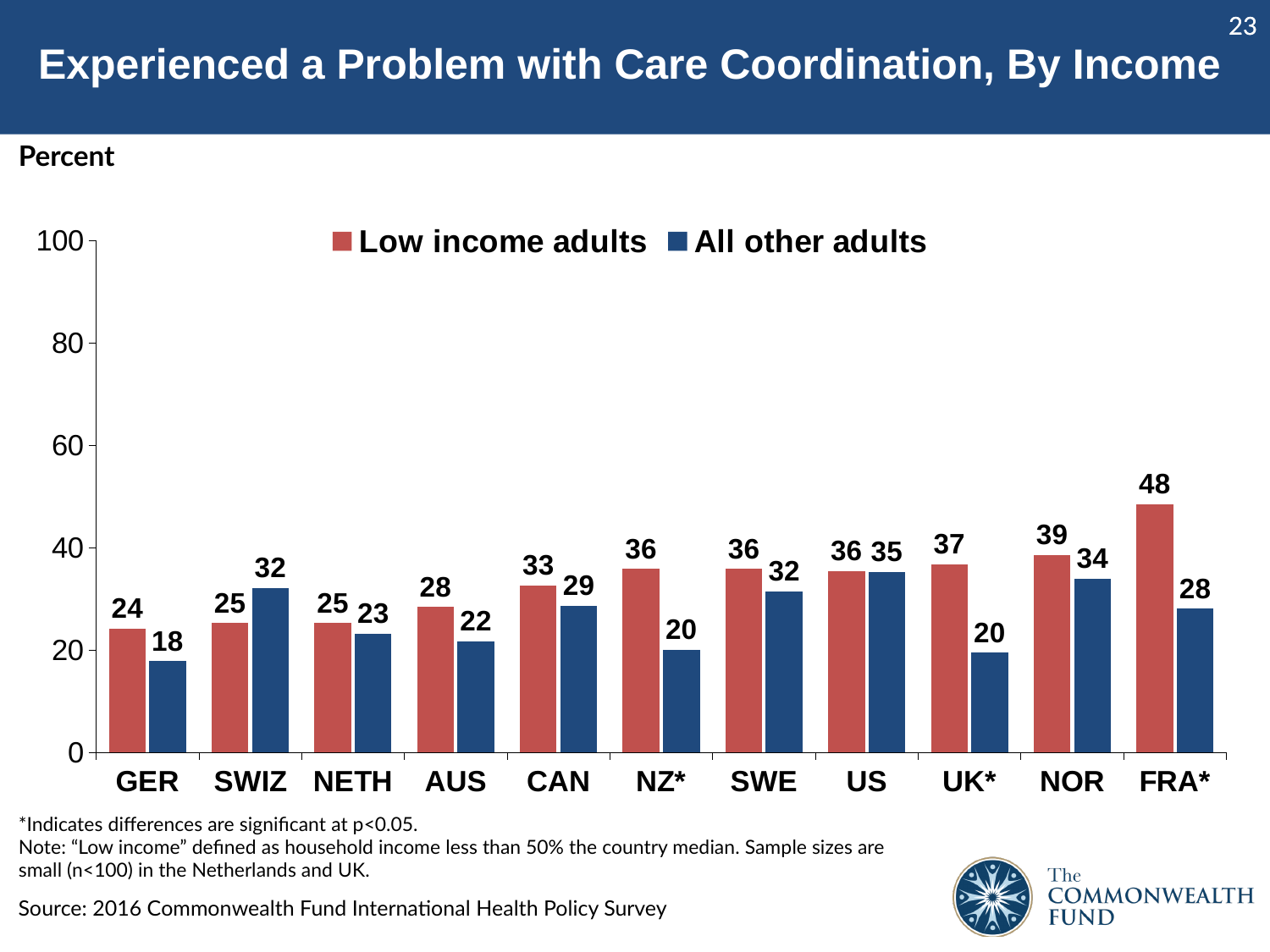

# Experienced a Problem with Care Coordination, By Income
Percent

### Chart

| Category | Low income adults | All other adults |
|---|---|---|
| GER | 24.19 | 17.82 |
| SWIZ | 25.28 | 32.11 |
| NETH | 25.29 | 23.2 |
| AUS | 28.4 | 21.75 |
| CAN | 32.64 | 28.72 |
| NZ* | 35.88 | 20.1 |
| SWE | 35.88 | 31.53 |
| US | 35.5 | 35.33 |
| UK* | 36.75 | 19.5 |
| NOR | 38.64 | 33.98 |
| FRA* | 48.47 | 28.1 |
*Indicates differences are significant at p<0.05.
Note: “Low income” defined as household income less than 50% the country median. Sample sizes are  small (n<100) in the Netherlands and UK.
Source: 2016 Commonwealth Fund International Health Policy Survey